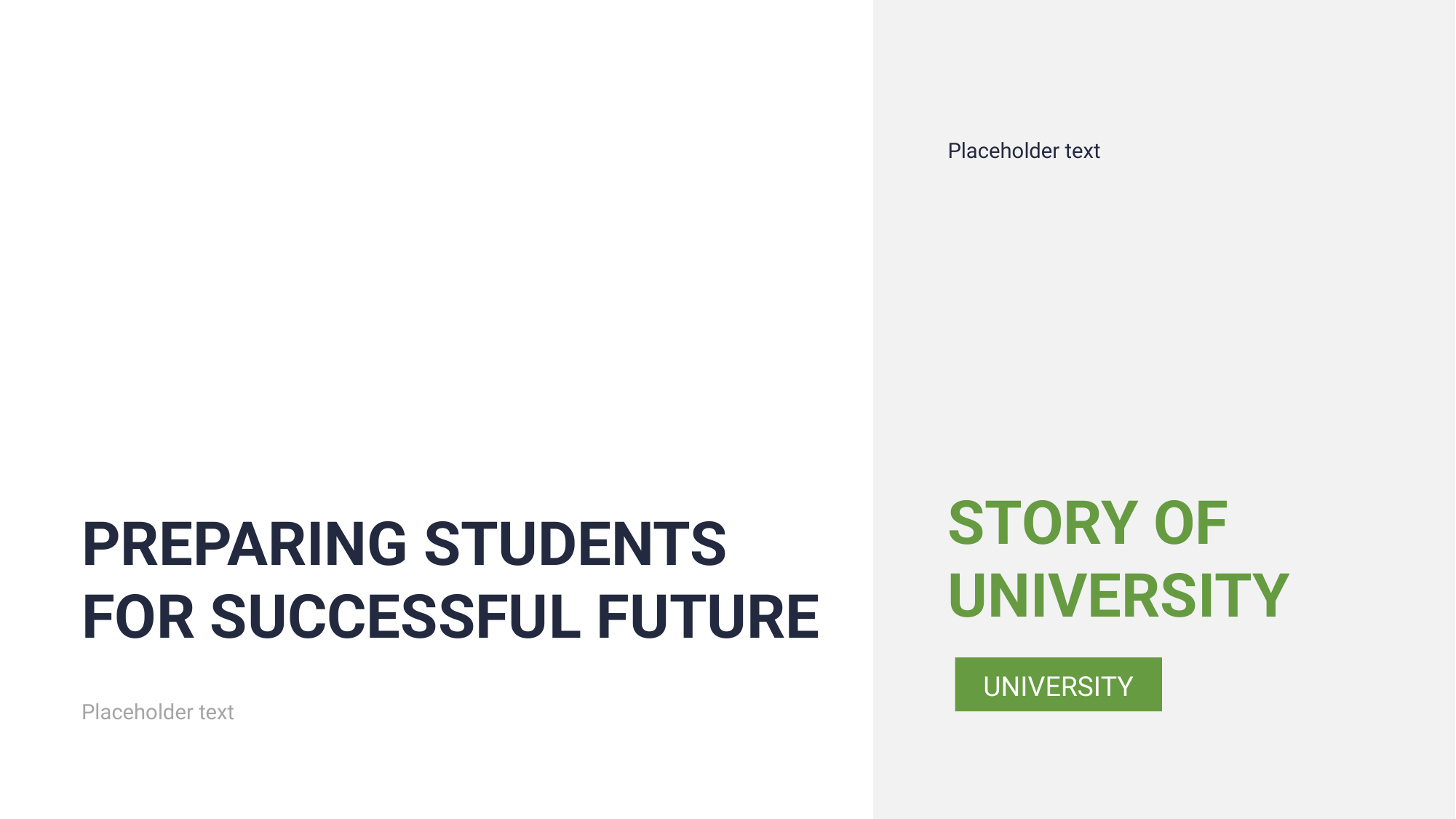

Placeholder text
STORY OF UNIVERSITY
PREPARING STUDENTS FOR SUCCESSFUL FUTURE

UNIVERSITY
Placeholder text